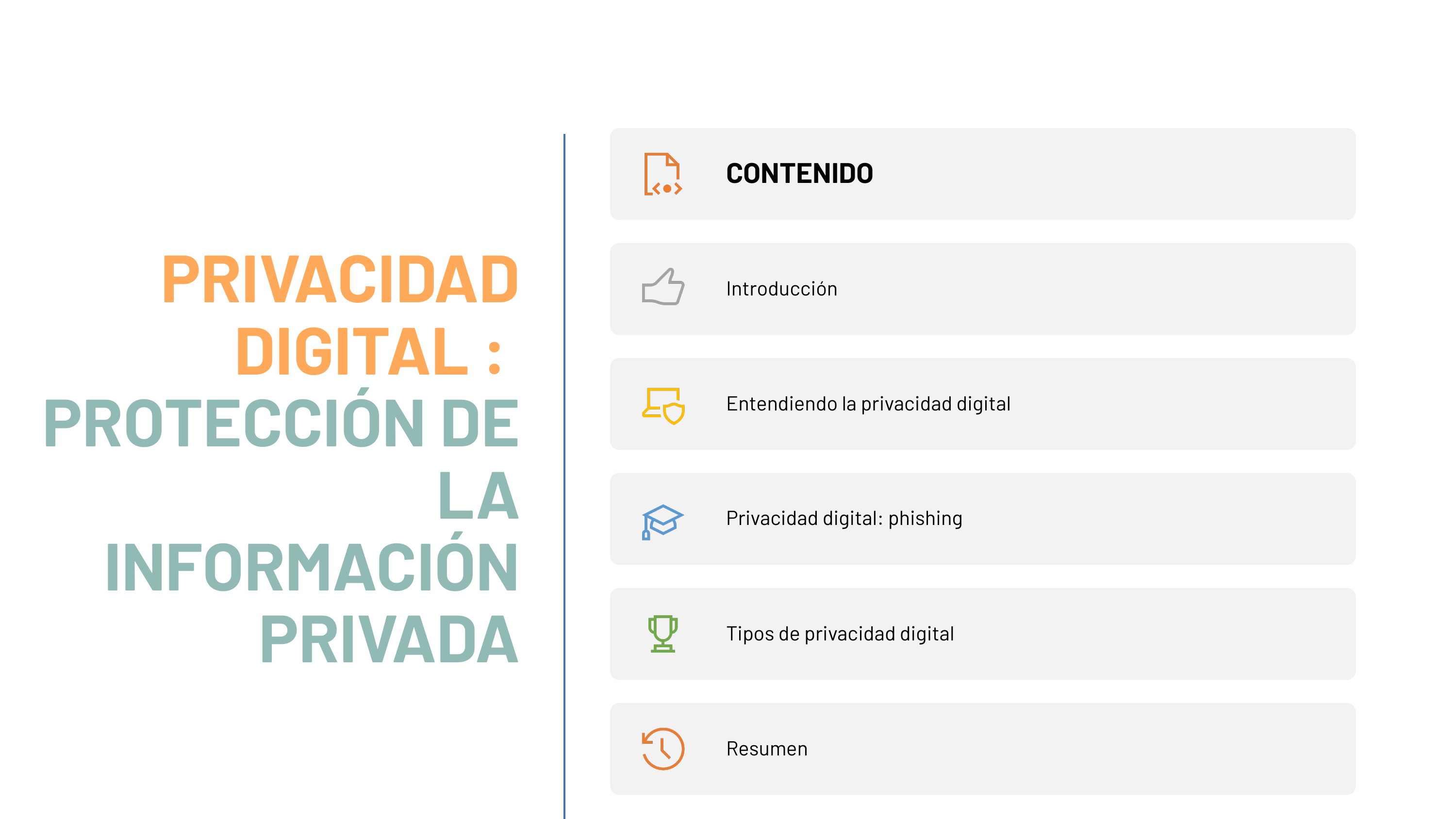

# PRIVACIDAD DIGITAL : PROTECCIÓN DE LA INFORMACIÓN PRIVADA
CONTENIDO
Introducción
Entendiendo la privacidad digital
Privacidad digital: phishing
Tipos de privacidad digital
Resumen